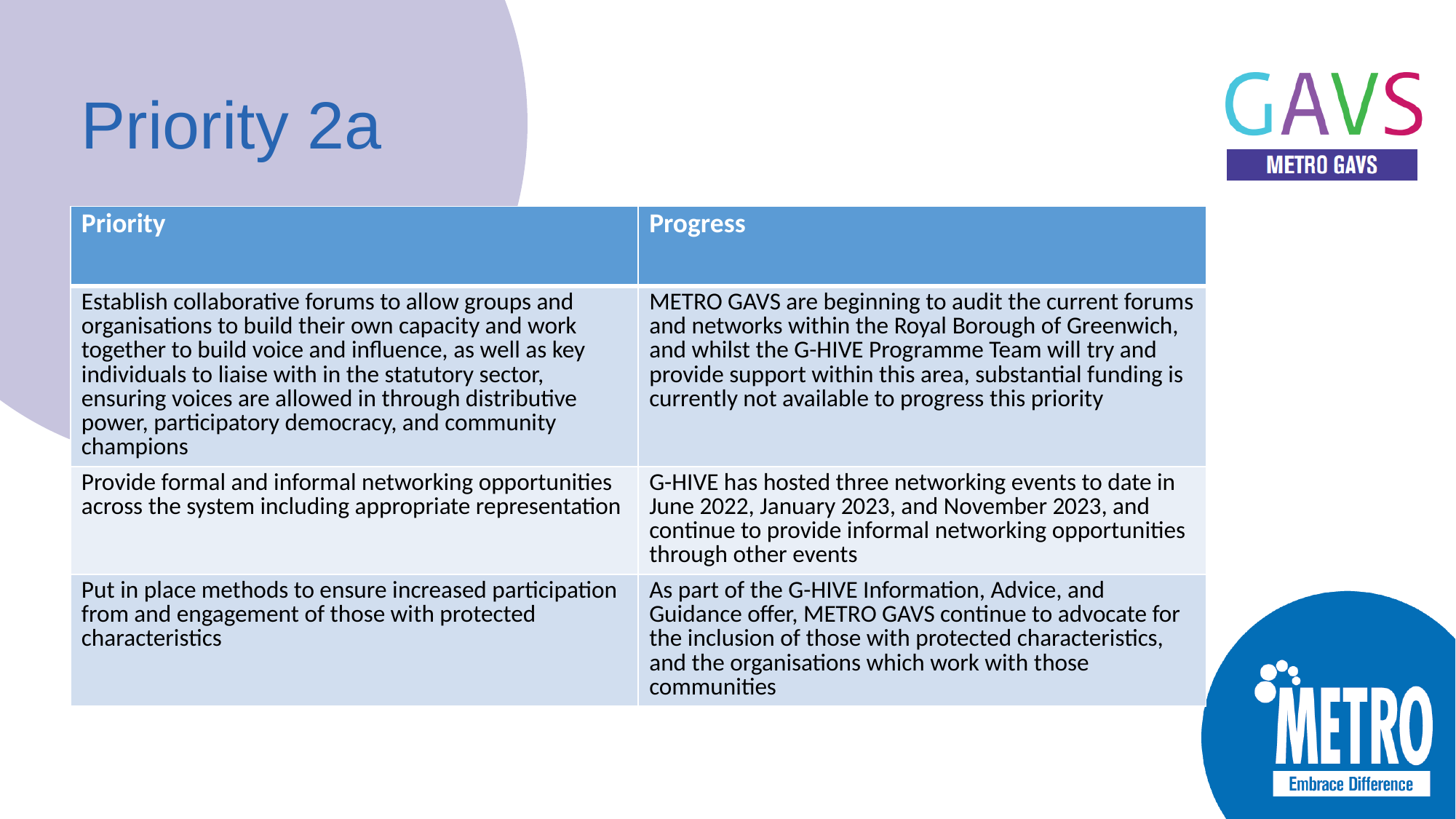

# Priority 2a
| Priority | Progress |
| --- | --- |
| Establish collaborative forums to allow groups and organisations to build their own capacity and work together to build voice and influence, as well as key individuals to liaise with in the statutory sector, ensuring voices are allowed in through distributive power, participatory democracy, and community champions | METRO GAVS are beginning to audit the current forums and networks within the Royal Borough of Greenwich, and whilst the G-HIVE Programme Team will try and provide support within this area, substantial funding is currently not available to progress this priority |
| Provide formal and informal networking opportunities across the system including appropriate representation | G-HIVE has hosted three networking events to date in June 2022, January 2023, and November 2023, and continue to provide informal networking opportunities through other events |
| Put in place methods to ensure increased participation from and engagement of those with protected characteristics | As part of the G-HIVE Information, Advice, and Guidance offer, METRO GAVS continue to advocate for the inclusion of those with protected characteristics, and the organisations which work with those communities |